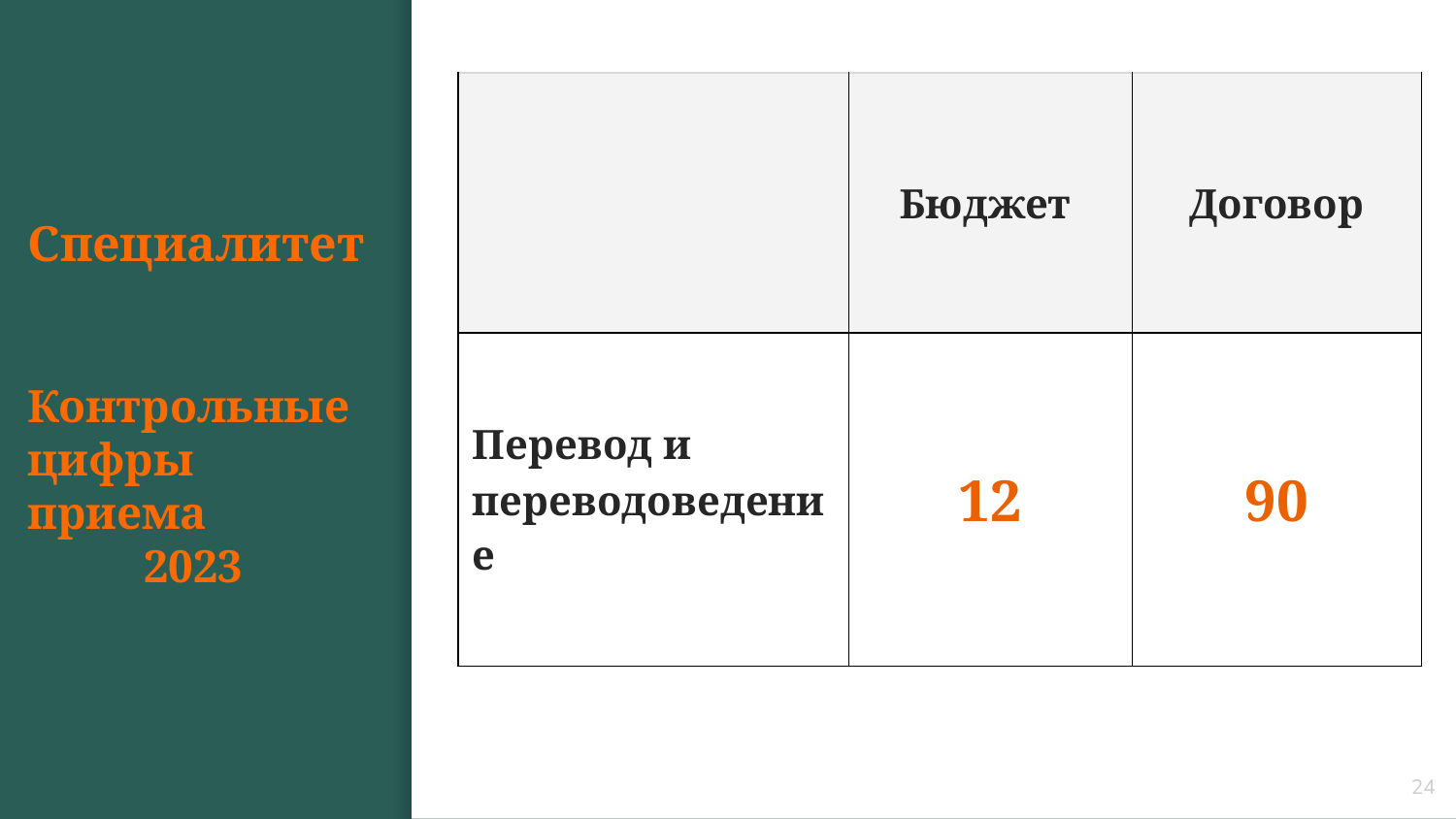

|  | Бюджет | Договор |
| --- | --- | --- |
| Перевод и переводоведение | 12 | 90 |
# Специалитет Контрольные цифры приема 2023
24